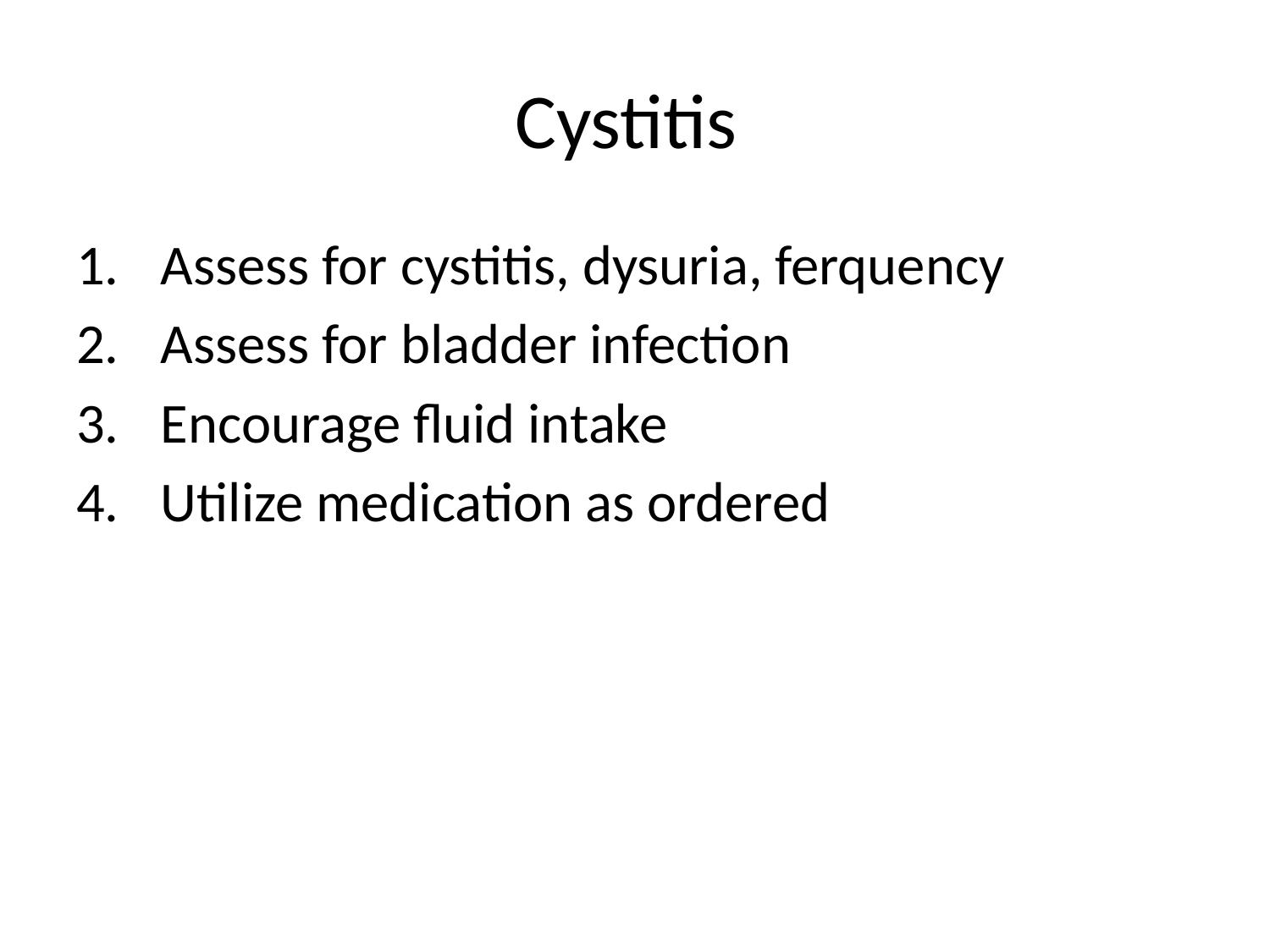

# Cystitis
Assess for cystitis, dysuria, ferquency
Assess for bladder infection
Encourage fluid intake
Utilize medication as ordered